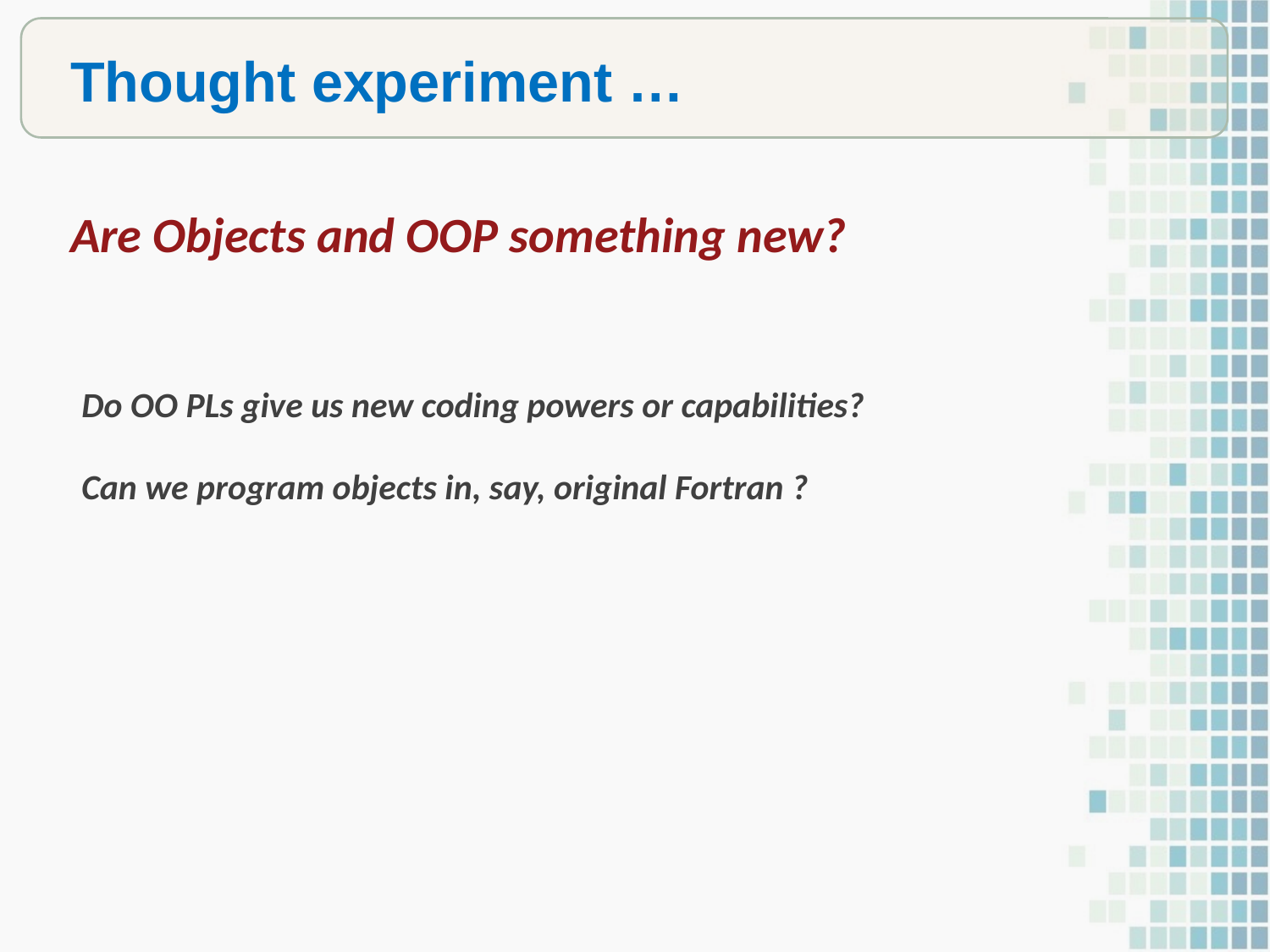

Thought experiment …
Are Objects and OOP something new?
Do OO PLs give us new coding powers or capabilities?
Can we program objects in, say, original Fortran ?